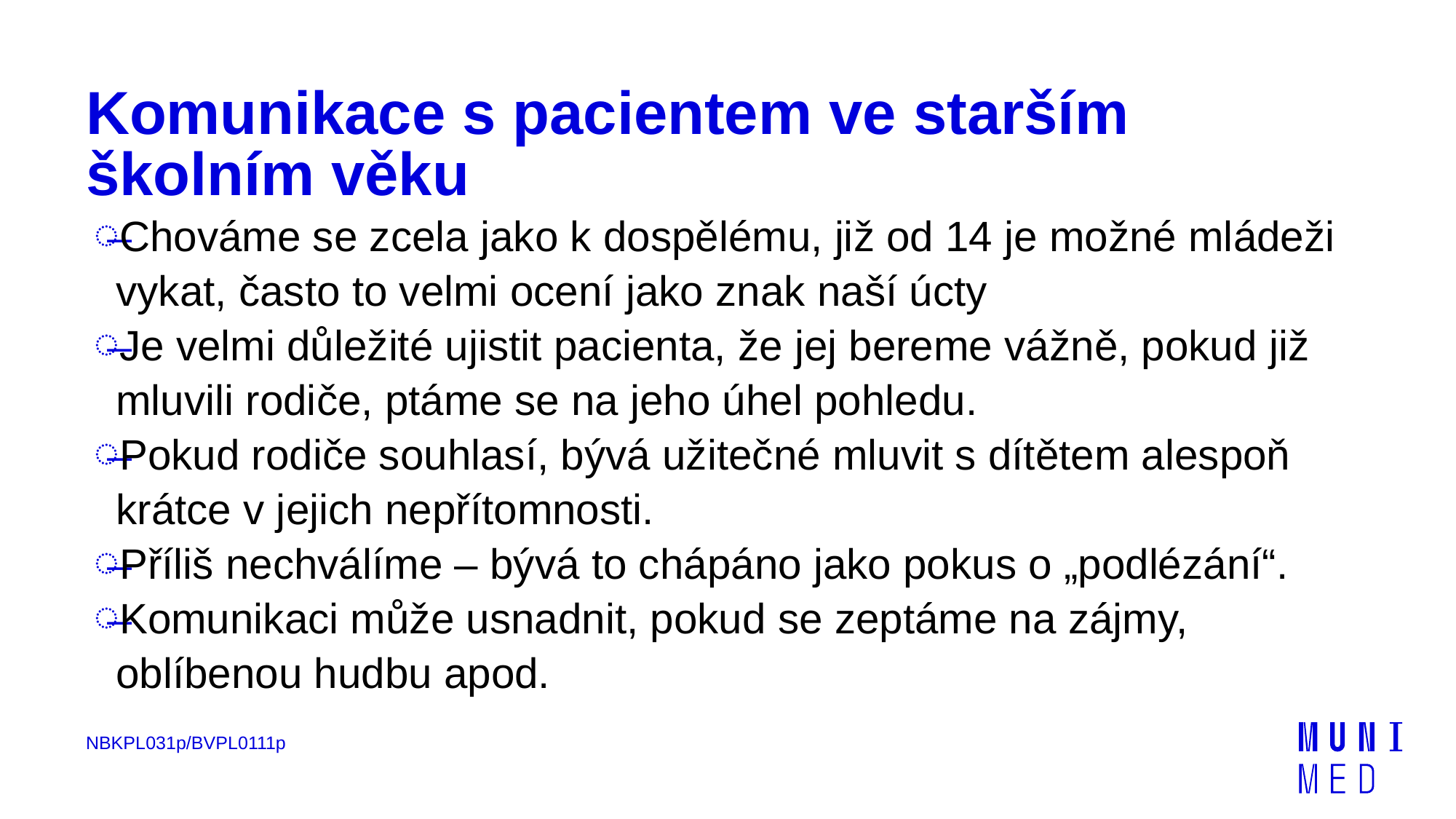

# Komunikace s pacientem ve starším školním věku
Chováme se zcela jako k dospělému, již od 14 je možné mládeži vykat, často to velmi ocení jako znak naší úcty
Je velmi důležité ujistit pacienta, že jej bereme vážně, pokud již mluvili rodiče, ptáme se na jeho úhel pohledu.
Pokud rodiče souhlasí, bývá užitečné mluvit s dítětem alespoň krátce v jejich nepřítomnosti.
Příliš nechválíme – bývá to chápáno jako pokus o „podlézání“.
Komunikaci může usnadnit, pokud se zeptáme na zájmy, oblíbenou hudbu apod.

NBKPL031p/BVPL0111p